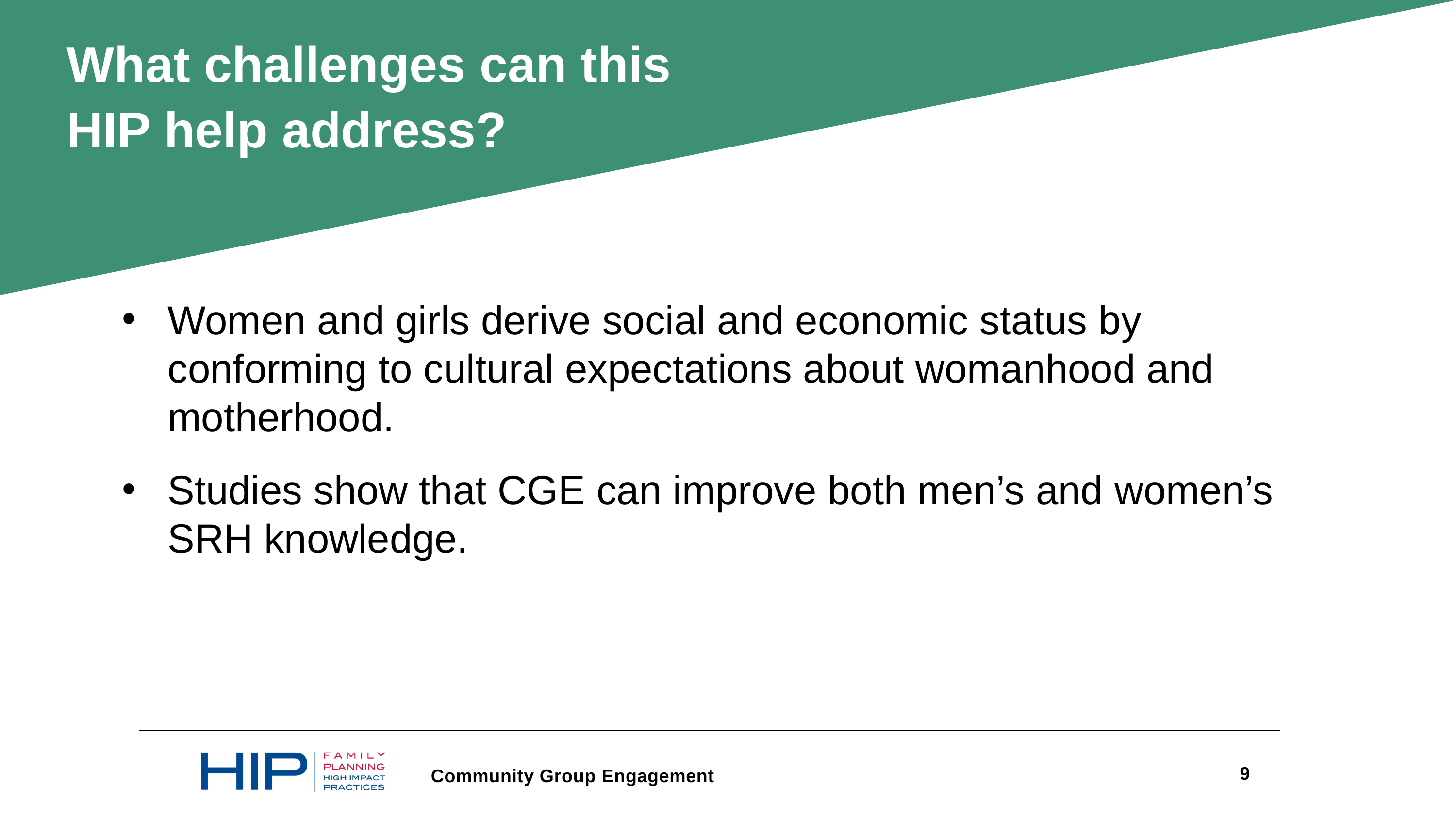

What challenges can this HIP help address?
Women and girls derive social and economic status by conforming to cultural expectations about womanhood and motherhood.
Studies show that CGE can improve both men’s and women’s SRH knowledge.
9